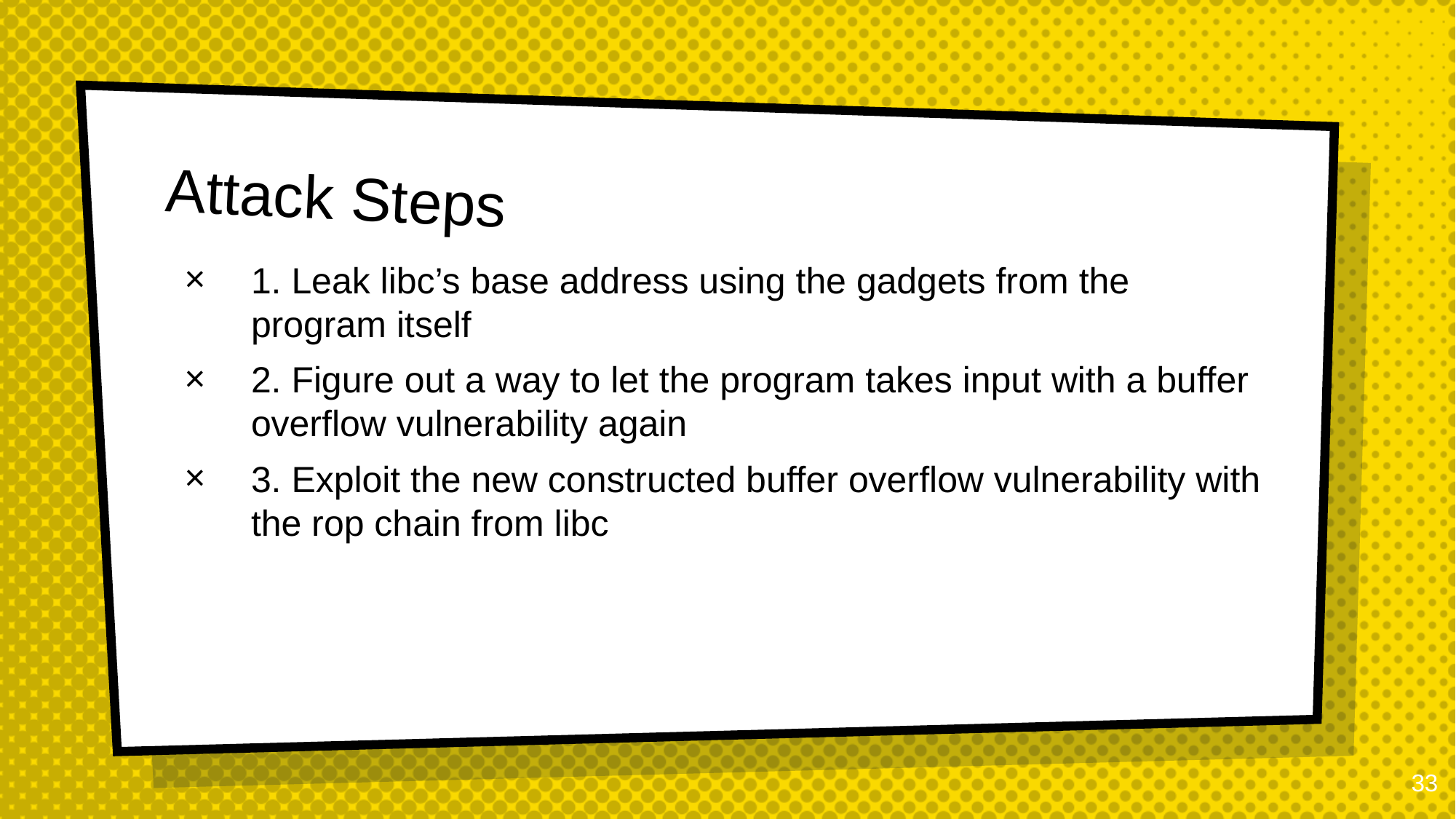

# Attack Steps
1. Leak libc’s base address using the gadgets from the program itself
2. Figure out a way to let the program takes input with a buffer overflow vulnerability again
3. Exploit the new constructed buffer overflow vulnerability with the rop chain from libc
33